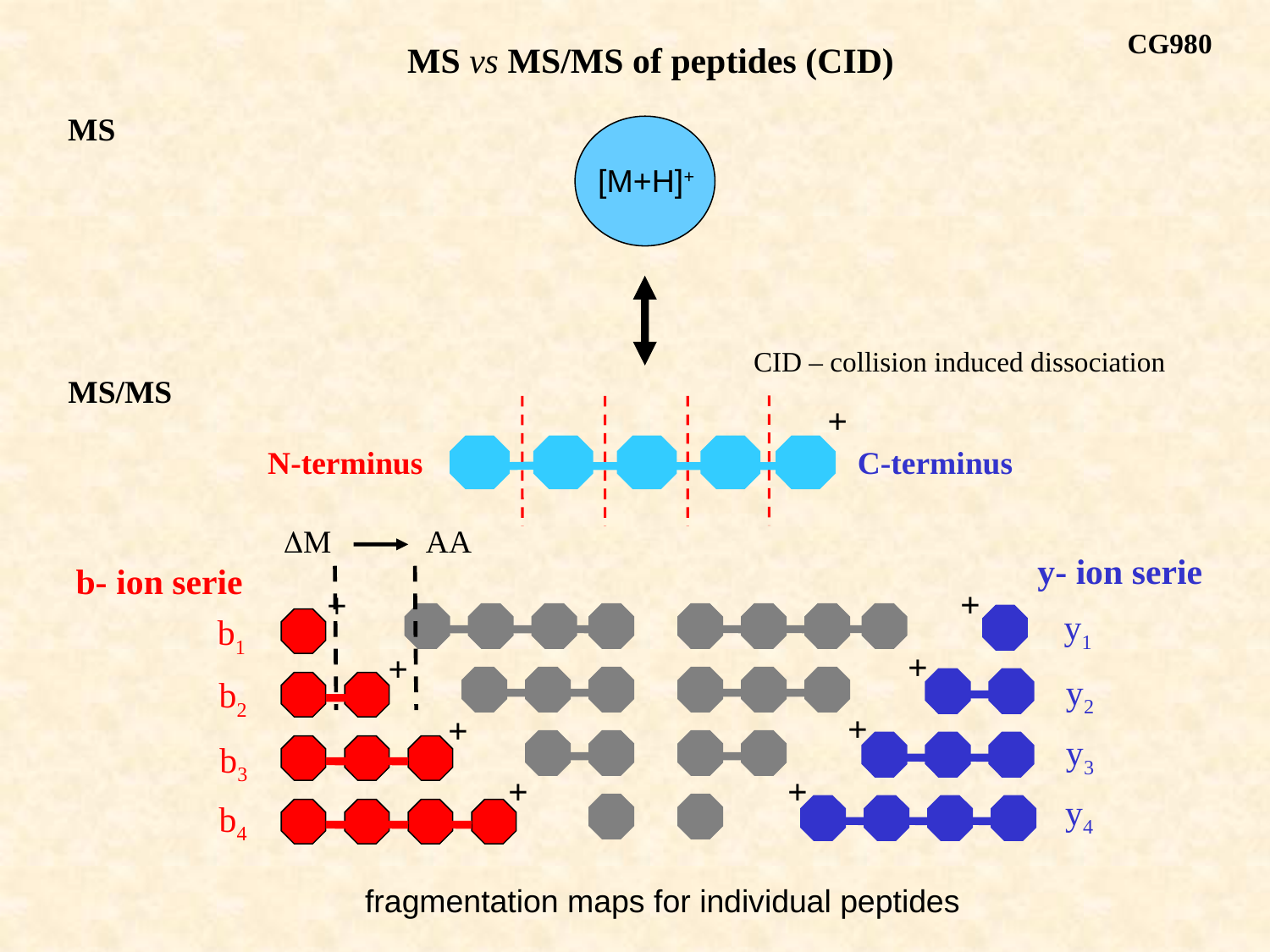

CG980
MS vs MS/MS of peptides (CID)
MS

[M+H]+

+

N-terminus

C-terminus
CID – collision induced dissociation
MS/MS
ΔM            AA

y- ion serie
+
y1

+
y2

+
y3

+
y4

b- ion serie
b1
b2
b3
b4
+

+

+

+

fragmentation maps for individual peptides